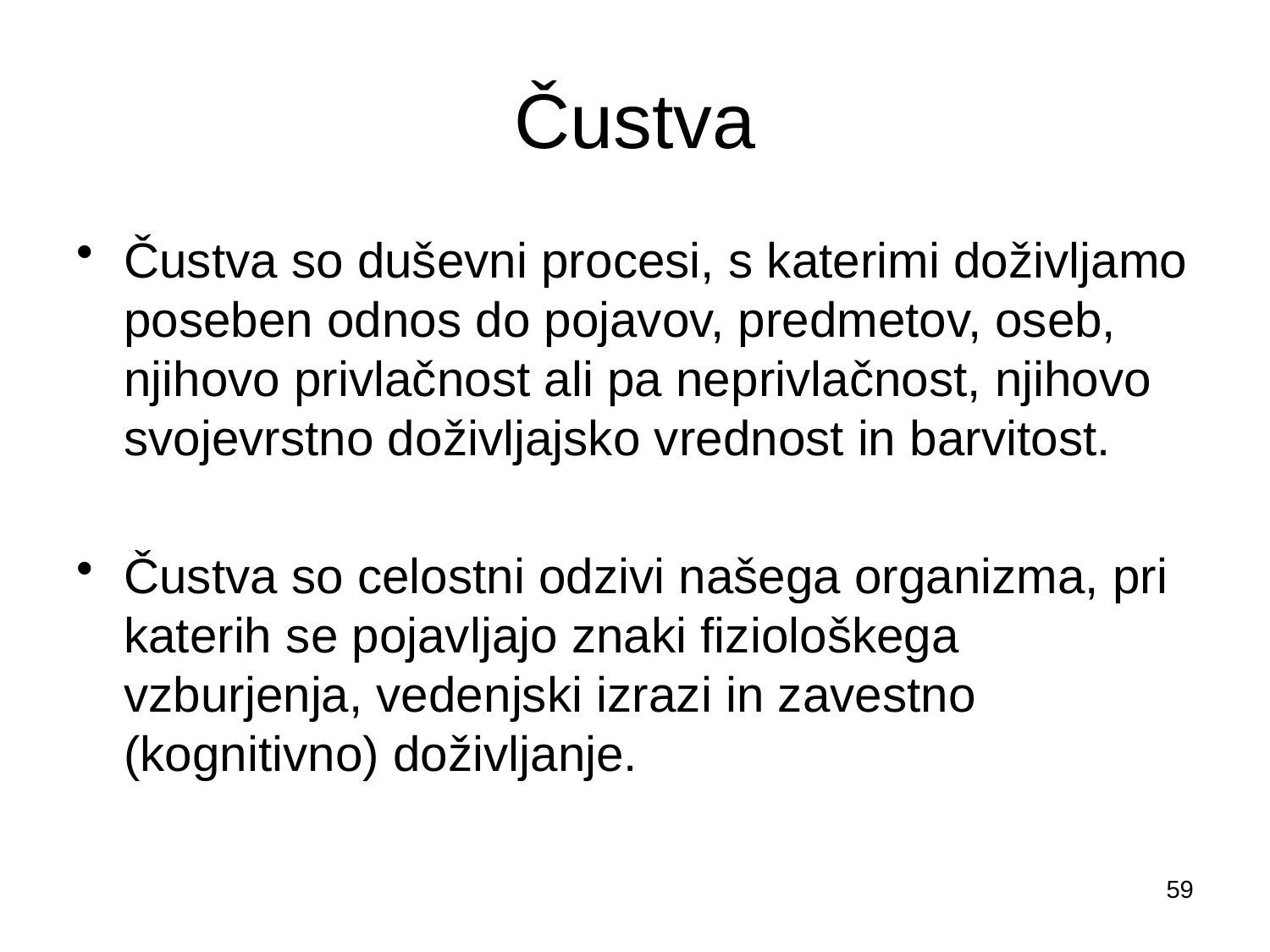

# Čustva
Čustva so duševni procesi, s katerimi doživljamo poseben odnos do pojavov, predmetov, oseb, njihovo privlačnost ali pa neprivlačnost, njihovo svojevrstno doživljajsko vrednost in barvitost.

Čustva so celostni odzivi našega organizma, pri katerih se pojavljajo znaki fiziološkega vzburjenja, vedenjski izrazi in zavestno (kognitivno) doživljanje.
59